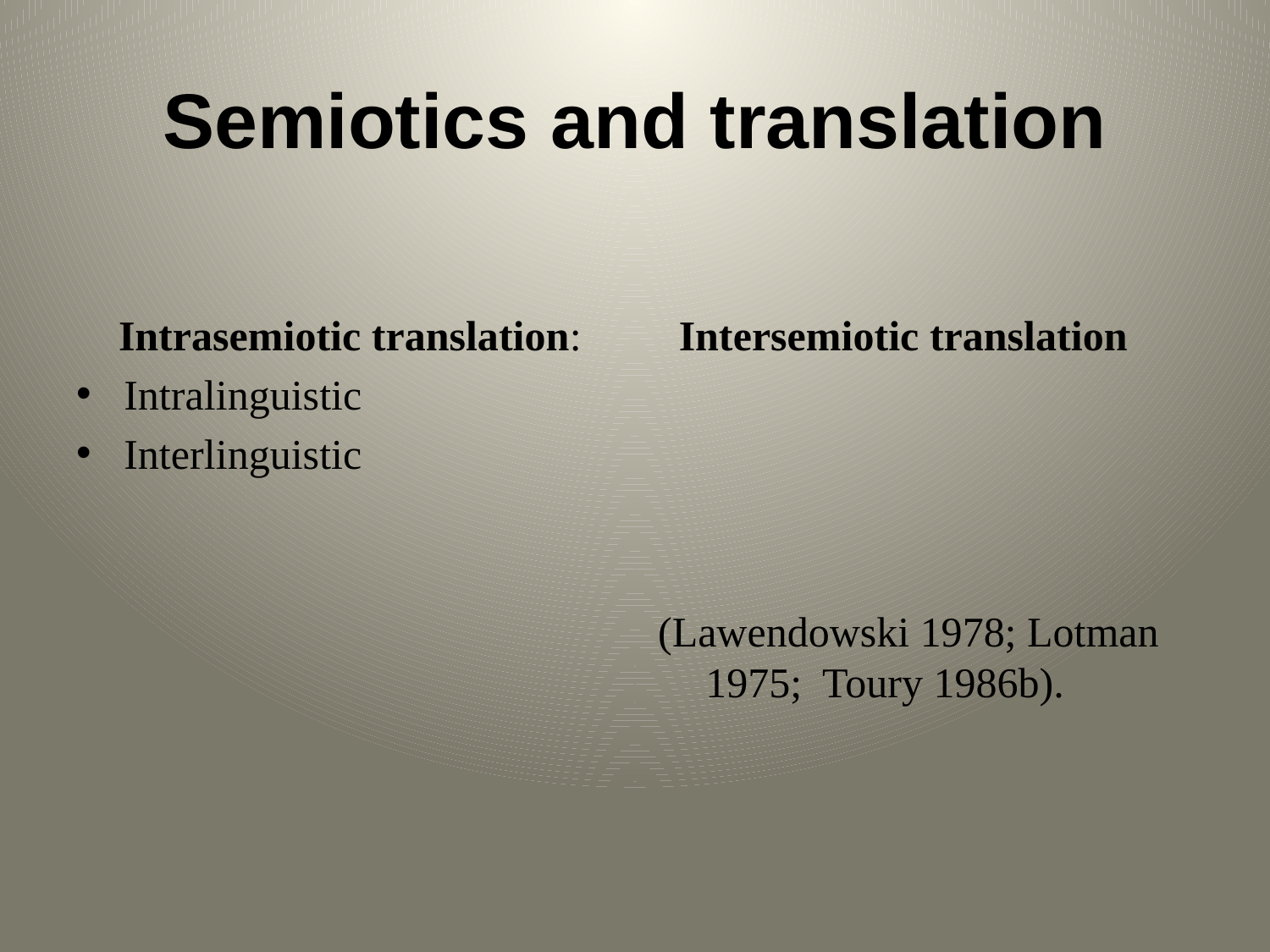

# Semiotics and translation

    Intrasemiotic translation:
Intralinguistic
Interlinguistic

  Intersemiotic translation

(Lawendowski 1978; Lotman 1975;  Toury 1986b).